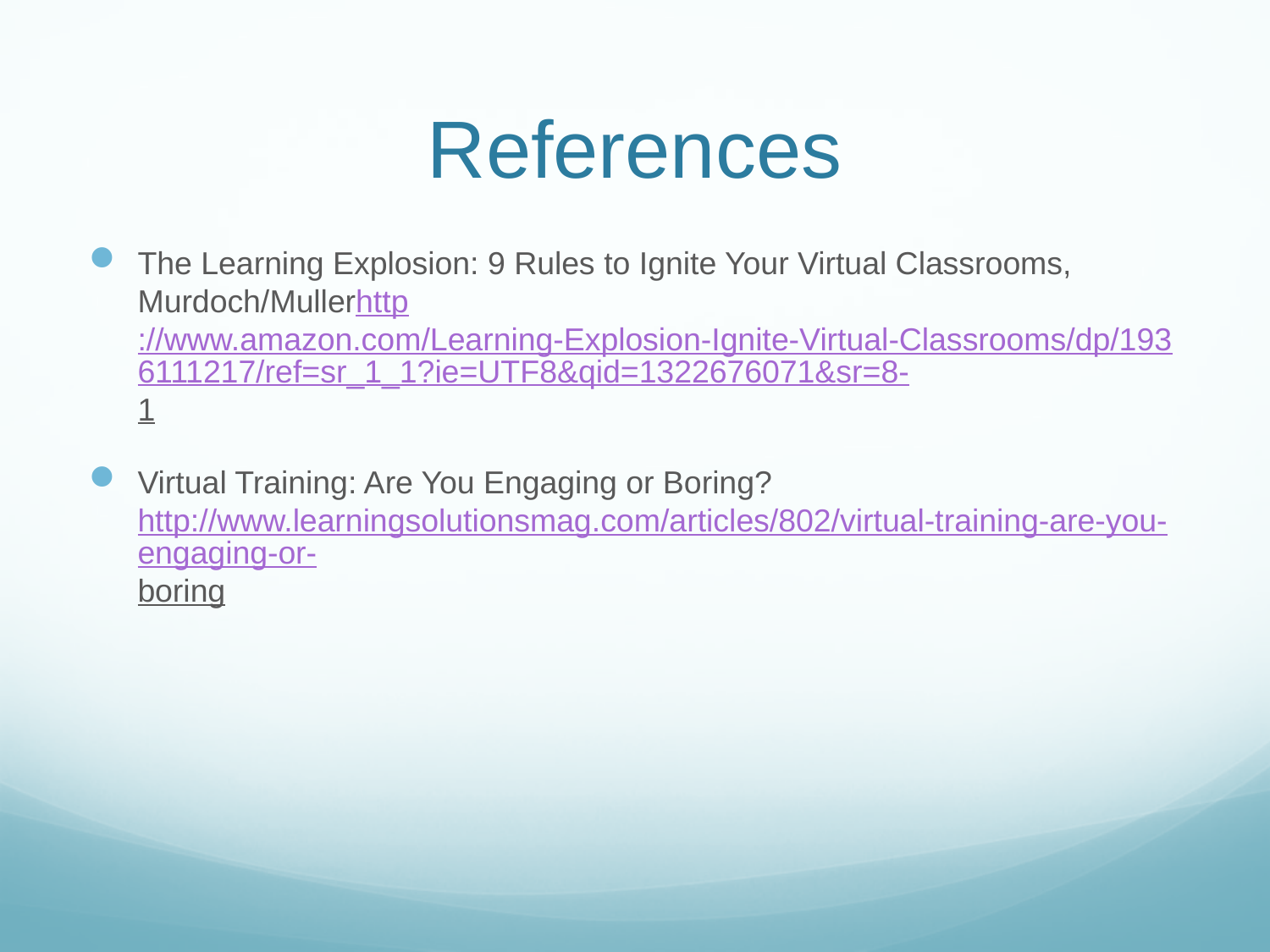

# References
The Learning Explosion: 9 Rules to Ignite Your Virtual Classrooms, Murdoch/Mullerhttp://www.amazon.com/Learning-Explosion-Ignite-Virtual-Classrooms/dp/1936111217/ref=sr_1_1?ie=UTF8&qid=1322676071&sr=8-1
Virtual Training: Are You Engaging or Boring? http://www.learningsolutionsmag.com/articles/802/virtual-training-are-you-engaging-or-boring